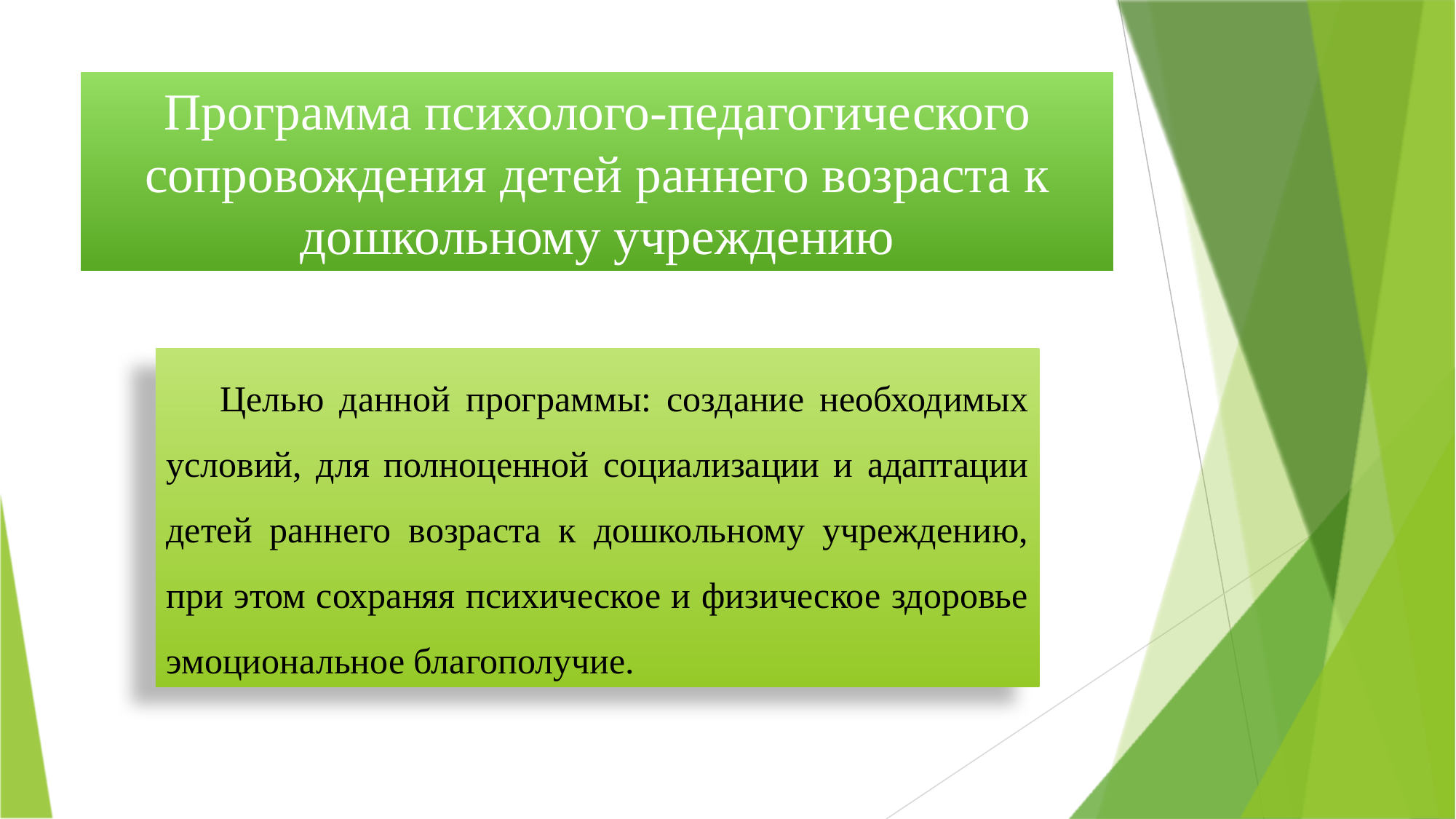

# Программа психолого-педагогического сопровождения детей раннего возраста к дошкольному учреждению
Целью данной программы: создание необходимых условий, для полноценной социализации и адаптации детей раннего возраста к дошкольному учреждению, при этом сохраняя психическое и физическое здоровье эмоциональное благополучие.